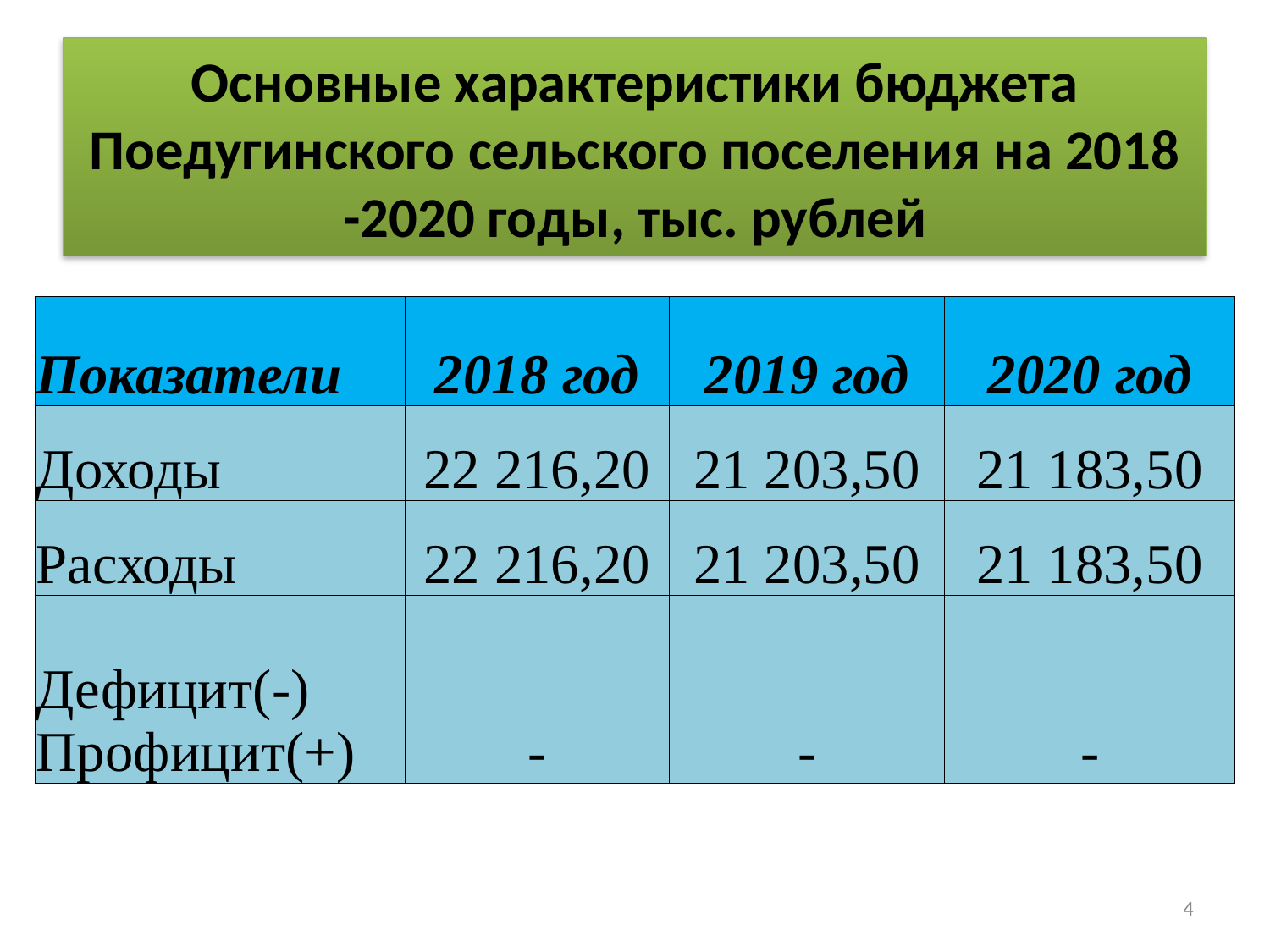

# Основные характеристики бюджета Поедугинского сельского поселения на 2018 -2020 годы, тыс. рублей
| Показатели | 2018 год | 2019 год | 2020 год |
| --- | --- | --- | --- |
| Доходы | 22 216,20 | 21 203,50 | 21 183,50 |
| Расходы | 22 216,20 | 21 203,50 | 21 183,50 |
| Дефицит(-) Профицит(+) | - | - | - |
4